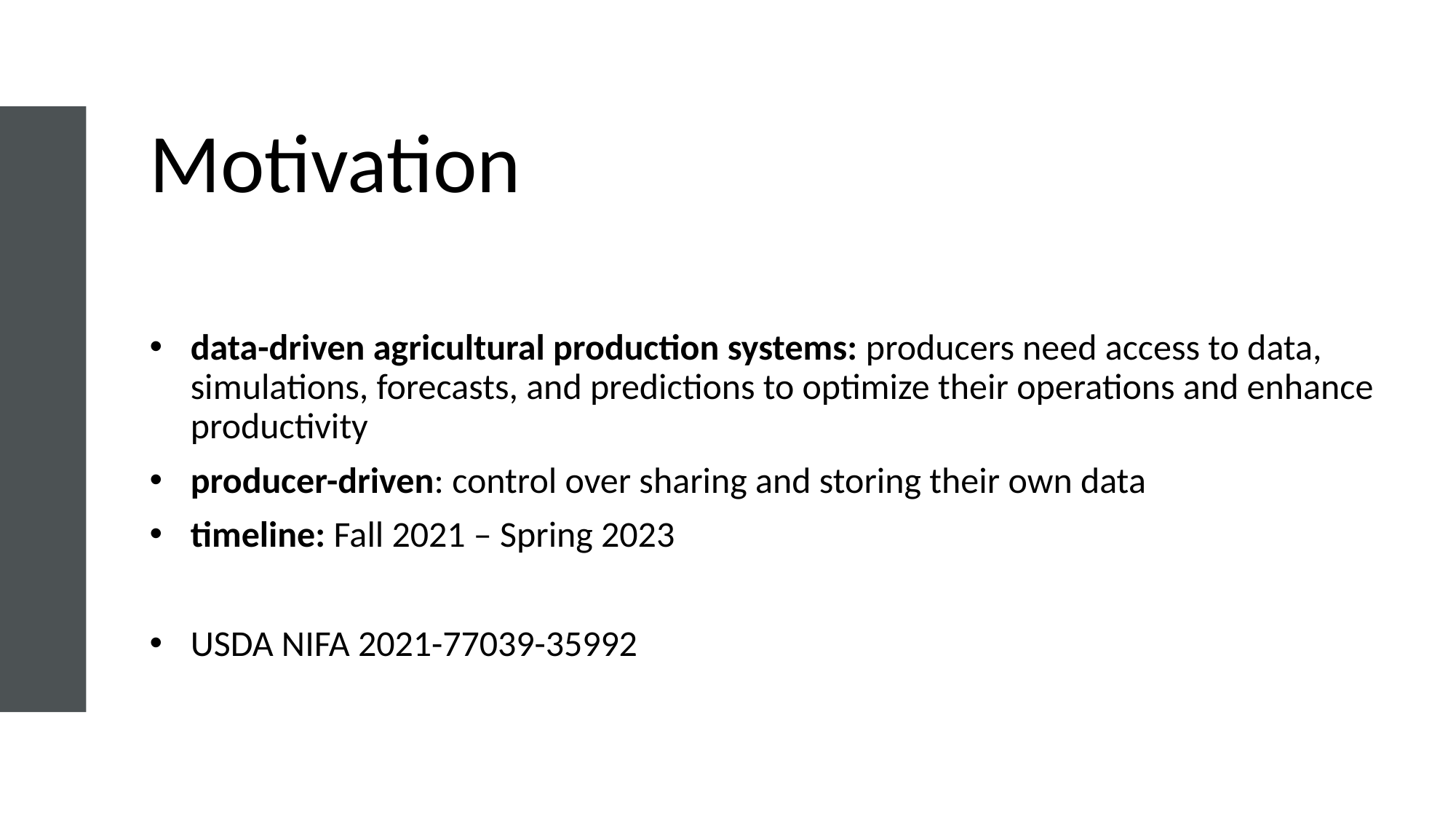

# Motivation
data-driven agricultural production systems: producers need access to data, simulations, forecasts, and predictions to optimize their operations and enhance productivity
producer-driven: control over sharing and storing their own data
timeline: Fall 2021 – Spring 2023

USDA NIFA 2021-77039-35992